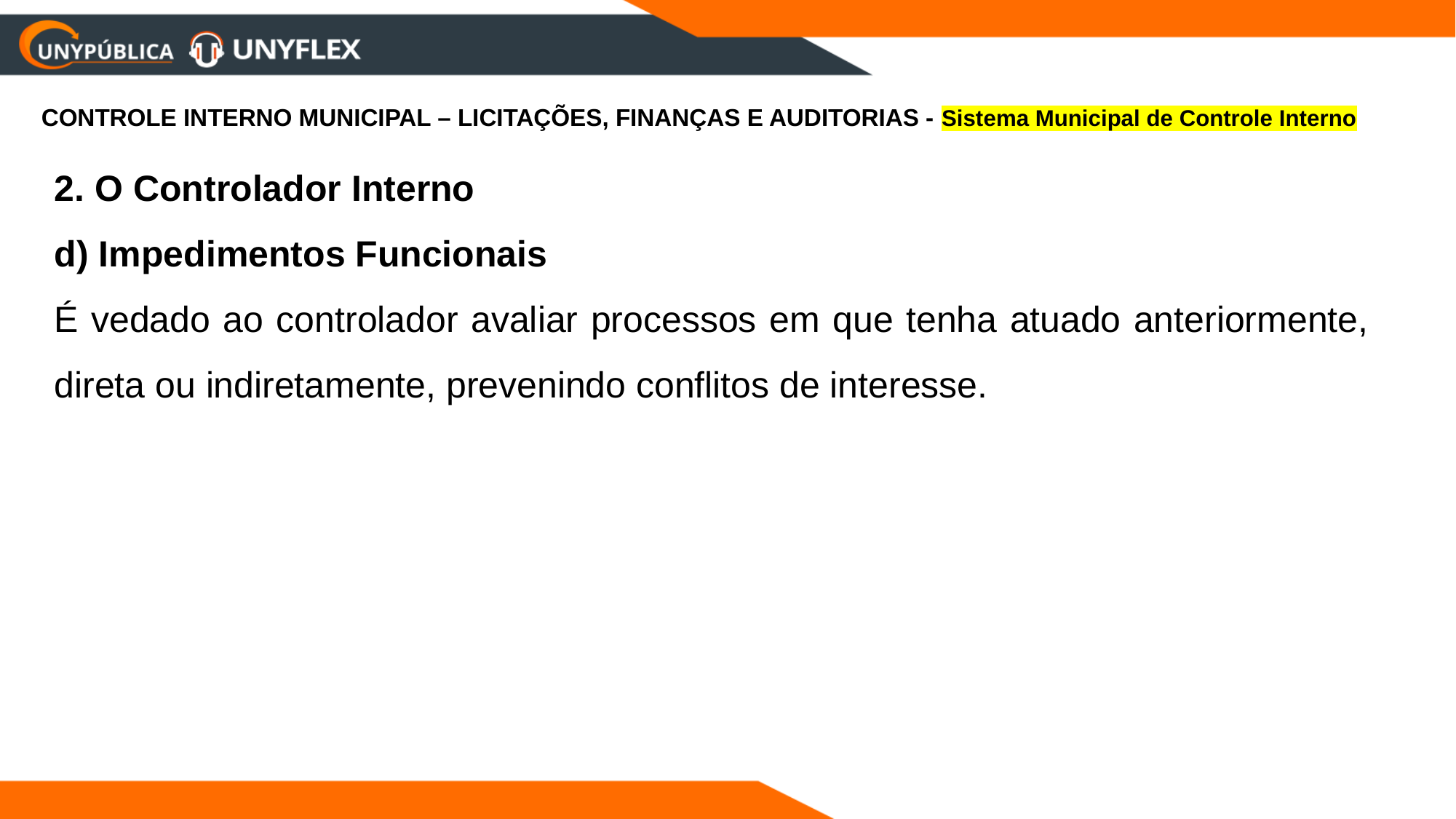

CONTROLE INTERNO MUNICIPAL – LICITAÇÕES, FINANÇAS E AUDITORIAS - Sistema Municipal de Controle Interno
2. O Controlador Interno
d) Impedimentos Funcionais
É vedado ao controlador avaliar processos em que tenha atuado anteriormente, direta ou indiretamente, prevenindo conflitos de interesse.